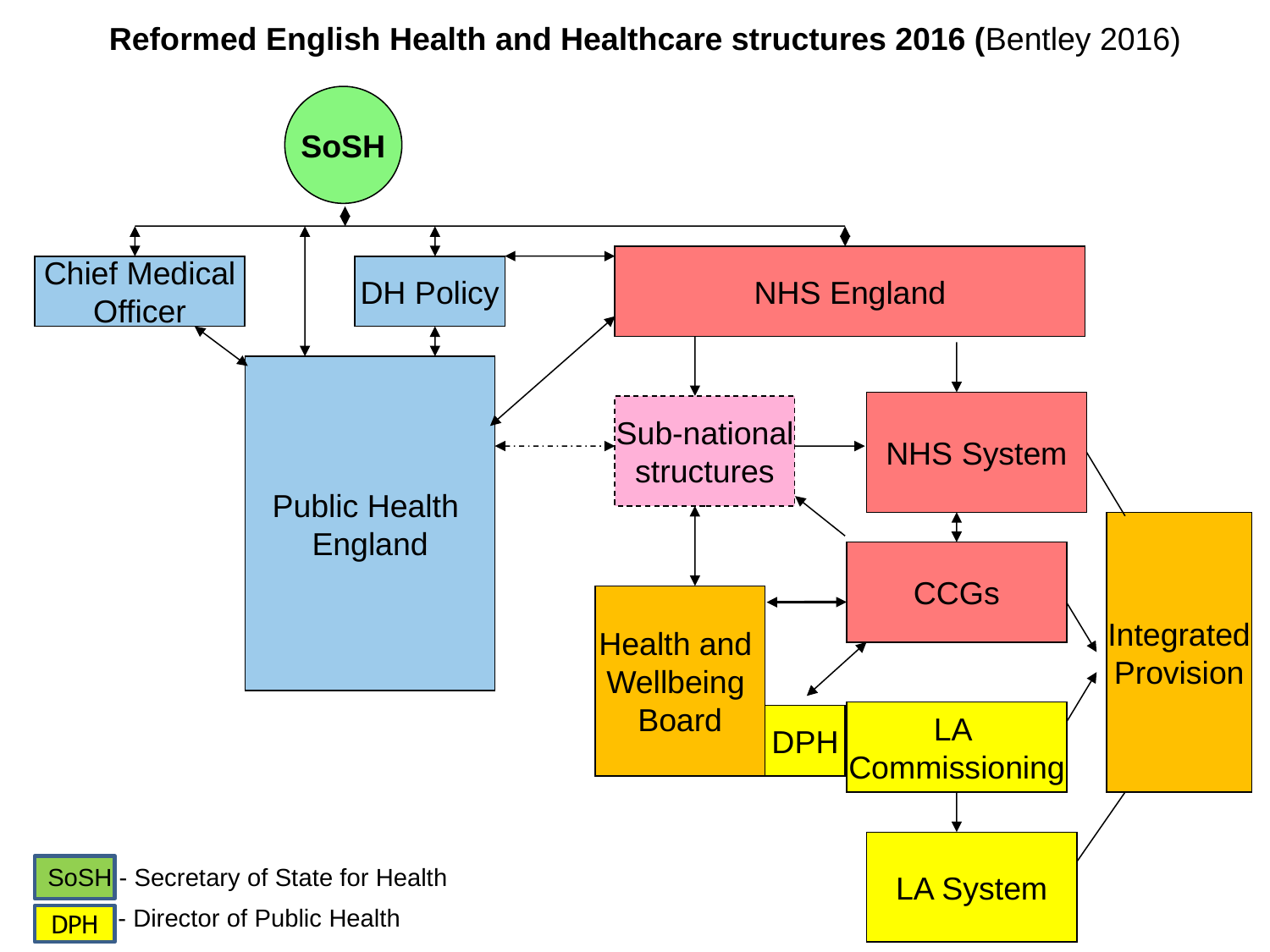

Reformed English Health and Healthcare structures 2016 (Bentley 2016)

SoSH

Public Health
England

NHS England

Chief Medical
Officer
DH Policy

Sub-national
structures

NHS System

CCGs

Integrated
Provision

Health and
Wellbeing
Board

LA
Commissioning

LA System
DPH

SoSH - Secretary of State for Health
- Director of Public Health
DPH